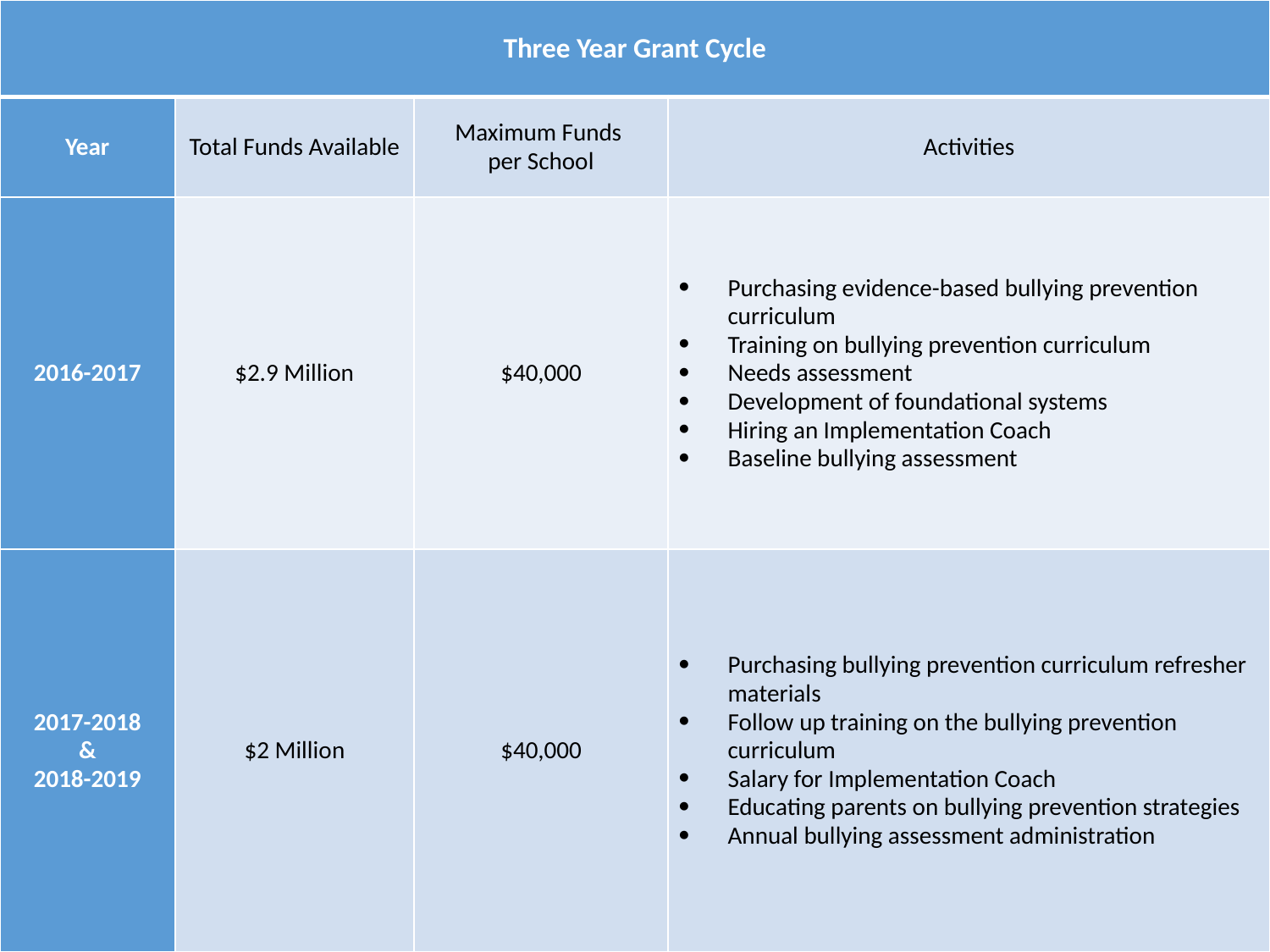

| Three Year Grant Cycle |  |  |  |
| --- | --- | --- | --- |
| Year | Total Funds Available | Maximum Funds per School | Activities |
| 2016-2017 | $2.9 Million | $40,000 | Purchasing evidence-based bullying prevention curriculum Training on bullying prevention curriculum Needs assessment Development of foundational systems Hiring an Implementation Coach Baseline bullying assessment |
| 2017-2018 & 2018-2019 | $2 Million | $40,000 | Purchasing bullying prevention curriculum refresher materials Follow up training on the bullying prevention curriculum Salary for Implementation Coach Educating parents on bullying prevention strategies Annual bullying assessment administration |
# Available Funds
9